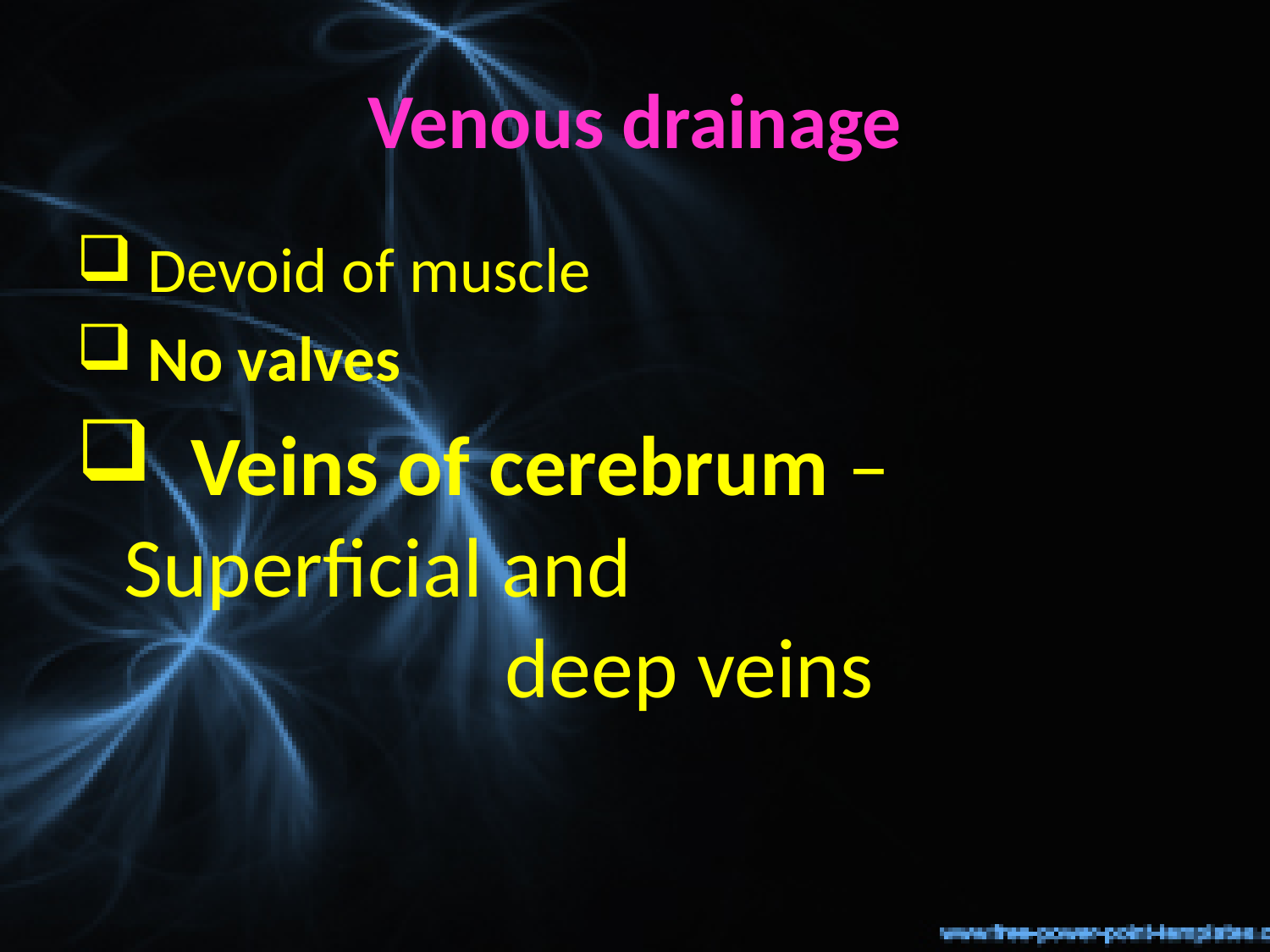

# Venous drainage
 Devoid of muscle
 No valves
  Veins of cerebrum – Superficial and 							deep veins